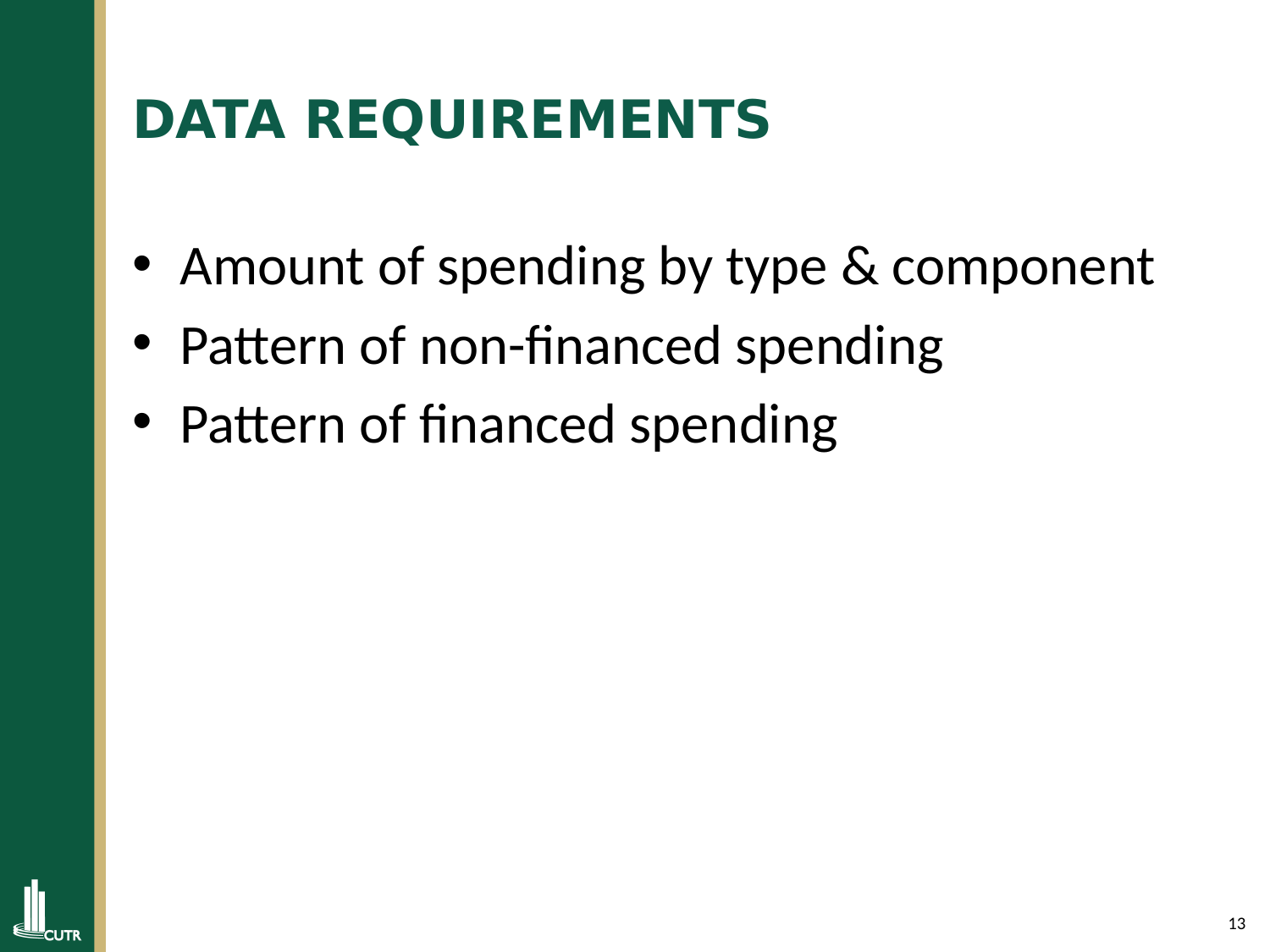

# DATA REQUIREMENTS
Amount of spending by type & component
Pattern of non-financed spending
Pattern of financed spending